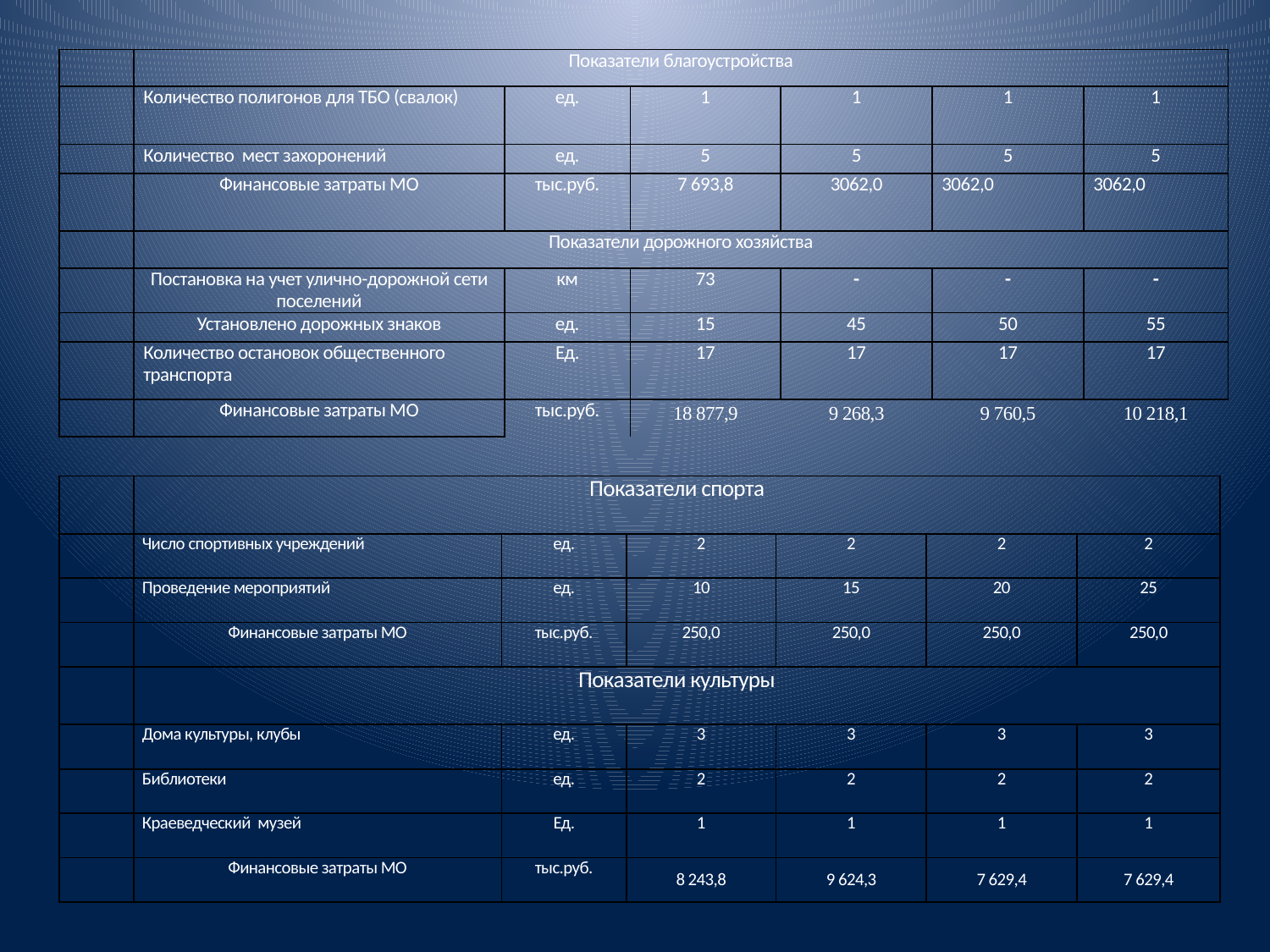

|  | Показатели благоустройства |  |  |  |  |  |
| --- | --- | --- | --- | --- | --- | --- |
|  | Количество полигонов для ТБО (свалок) | ед. | 1 | 1 | 1 | 1 |
|  | Количество мест захоронений | ед. | 5 | 5 | 5 | 5 |
|  | Финансовые затраты МО | тыс.руб. | 7 693,8 | 3062,0 | 3062,0 | 3062,0 |
|  | Показатели дорожного хозяйства |  |  |  |  |  |
|  | Постановка на учет улично-дорожной сети поселений | км | 73 | - | - | - |
|  | Установлено дорожных знаков | ед. | 15 | 45 | 50 | 55 |
|  | Количество остановок общественного транспорта | Ед. | 17 | 17 | 17 | 17 |
|  | Финансовые затраты МО | тыс.руб. | 18 877,9 | 9 268,3 | 9 760,5 | 10 218,1 |

|  | Показатели спорта |  |  |  |  |  |
| --- | --- | --- | --- | --- | --- | --- |
|  | Число спортивных учреждений | ед. | 2 | 2 | 2 | 2 |
|  | Проведение мероприятий | ед. | 10 | 15 | 20 | 25 |
|  | Финансовые затраты МО | тыс.руб. | 250,0 | 250,0 | 250,0 | 250,0 |
|  | Показатели культуры |  |  |  |  |  |
|  | Дома культуры, клубы | ед. | 3 | 3 | 3 | 3 |
|  | Библиотеки | ед. | 2 | 2 | 2 | 2 |
|  | Краеведческий музей | Ед. | 1 | 1 | 1 | 1 |
|  | Финансовые затраты МО | тыс.руб. | 8 243,8 | 9 624,3 | 7 629,4 | 7 629,4 |